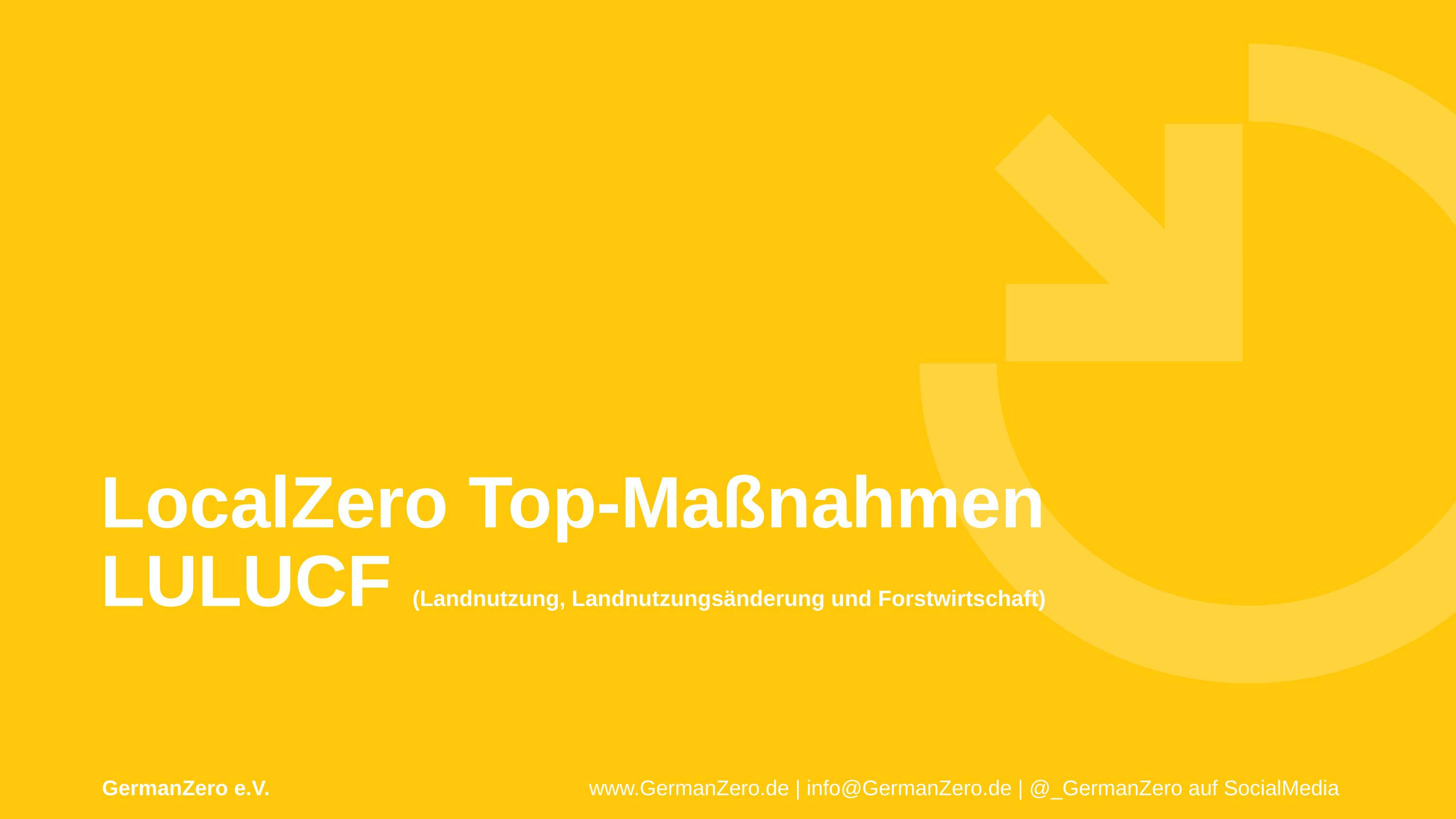

# LocalZero Top-Maßnahmen LULUCF (Landnutzung, Landnutzungsänderung und Forstwirtschaft)